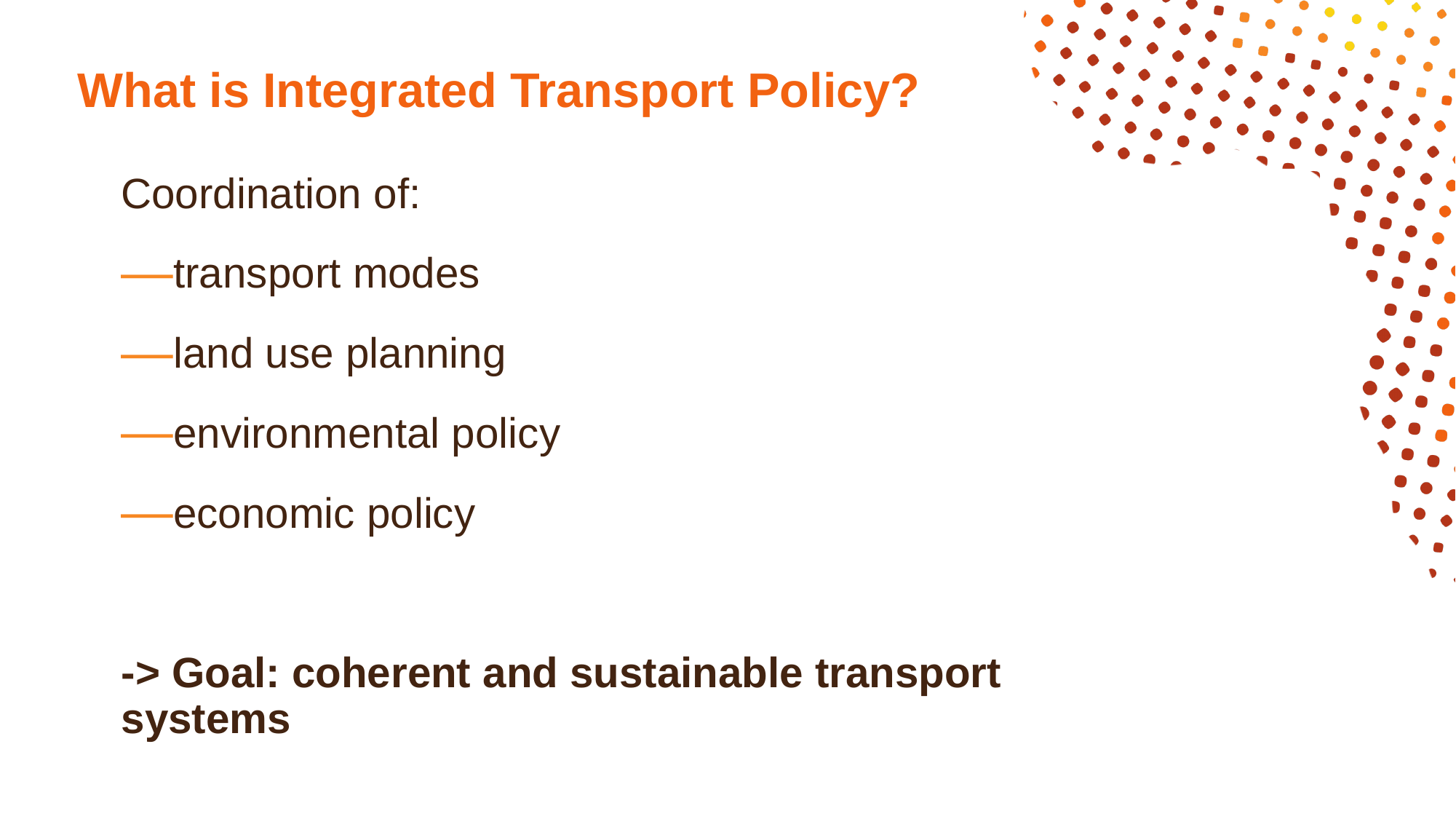

# What is Integrated Transport Policy?
Coordination of:
transport modes
land use planning
environmental policy
economic policy

-> Goal: coherent and sustainable transport systems